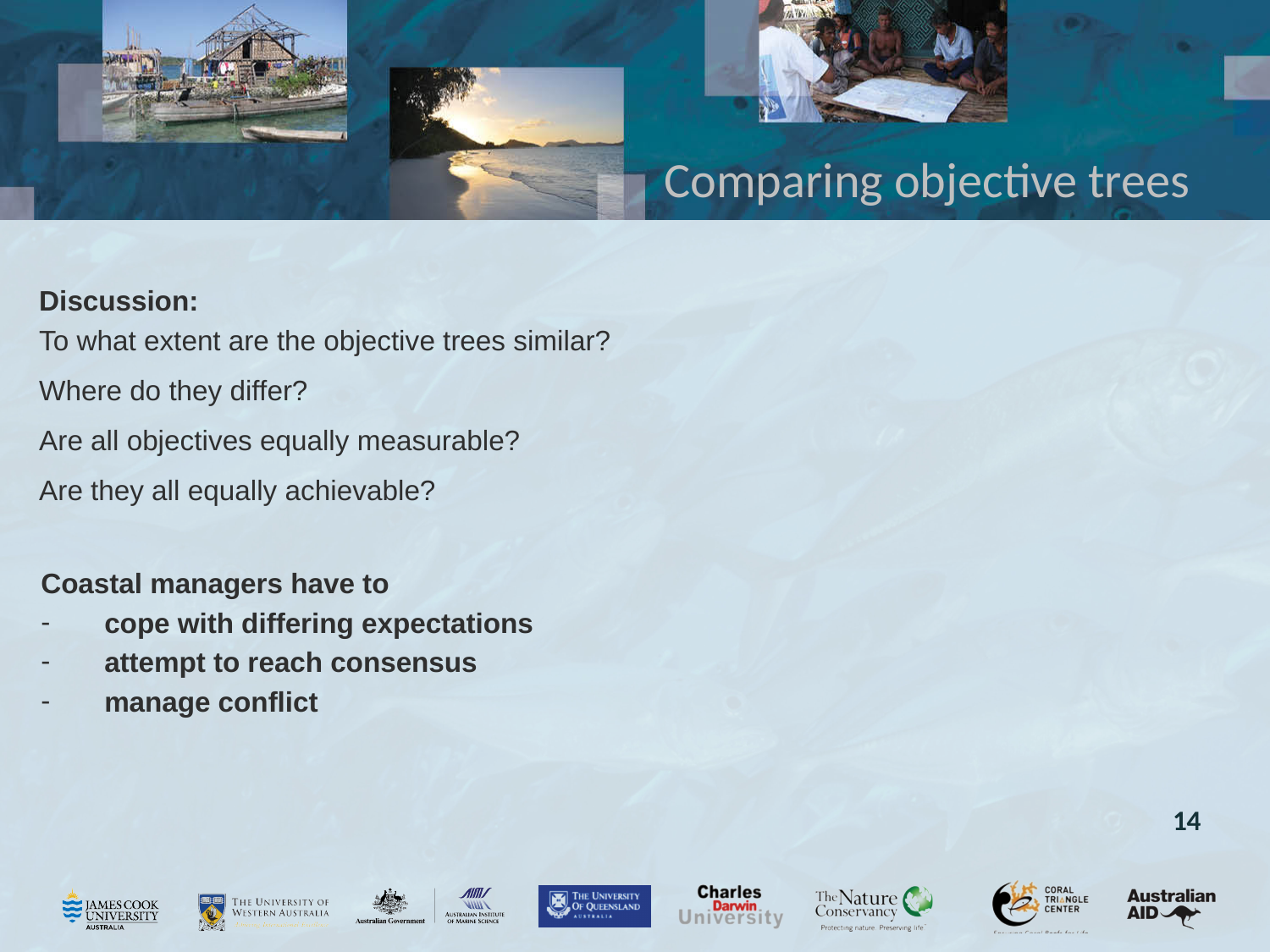

# Comparing objective trees
Discussion:
To what extent are the objective trees similar?
Where do they differ?
Are all objectives equally measurable?
Are they all equally achievable?
Coastal managers have to
cope with differing expectations
attempt to reach consensus
manage conflict